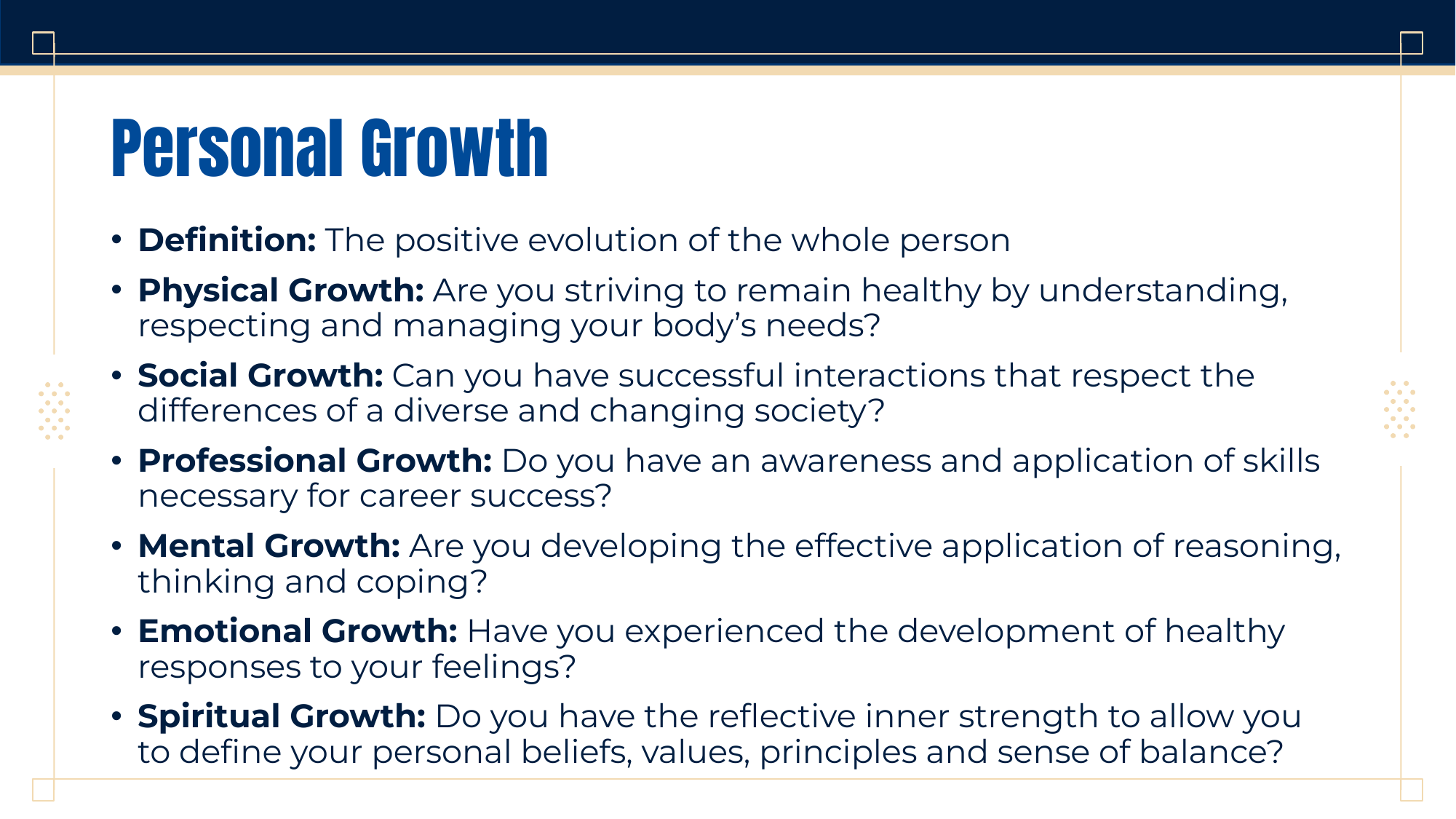

# Personal Growth
Definition: The positive evolution of the whole person
Physical Growth: Are you striving to remain healthy by understanding, respecting and managing your body’s needs?
Social Growth: Can you have successful interactions that respect the differences of a diverse and changing society?
Professional Growth: Do you have an awareness and application of skills necessary for career success?
Mental Growth: Are you developing the effective application of reasoning, thinking and coping?
Emotional Growth: Have you experienced the development of healthy responses to your feelings?
Spiritual Growth: Do you have the reflective inner strength to allow you to define your personal beliefs, values, principles and sense of balance?